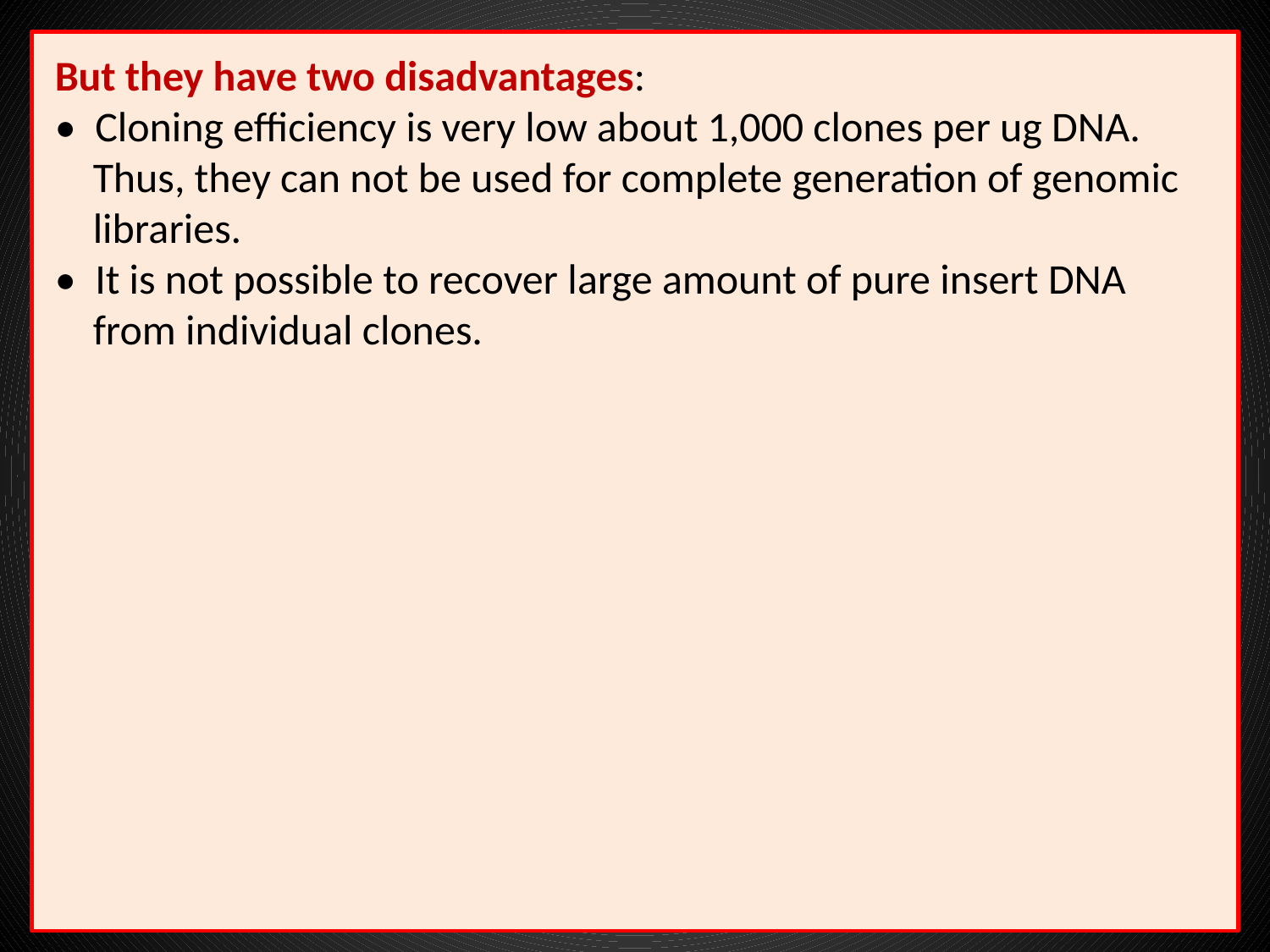

But they have two disadvantages:
•  Cloning efficiency is very low about 1,000 clones per ug DNA.
    Thus, they can not be used for complete generation of genomic
    libraries.
•  It is not possible to recover large amount of pure insert DNA
    from individual clones.